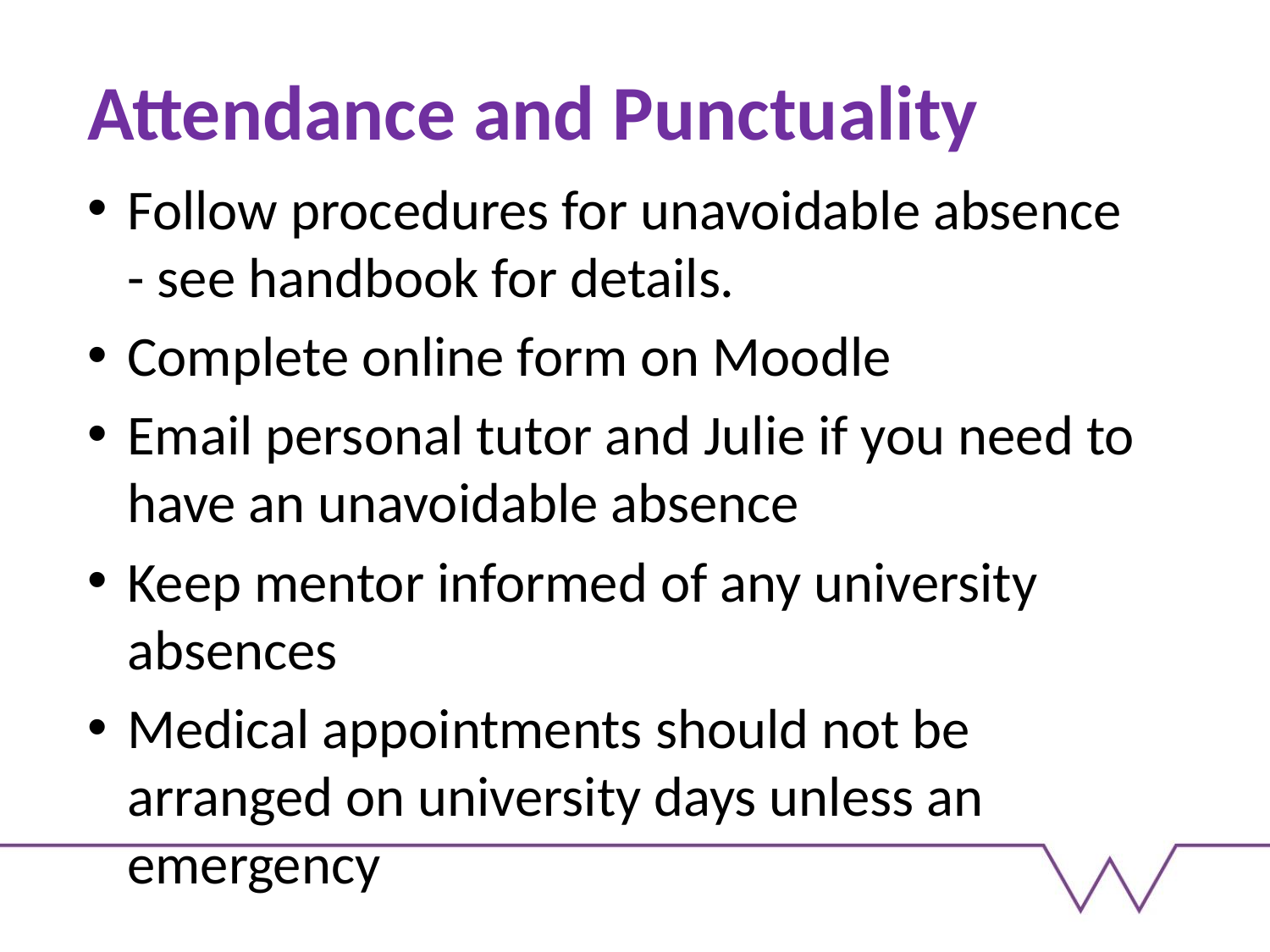

Attendance and Punctuality
Follow procedures for unavoidable absence  - see handbook for details.
Complete online form on Moodle
Email personal tutor and Julie if you need to have an unavoidable absence
Keep mentor informed of any university absences
Medical appointments should not be arranged on university days unless an emergency